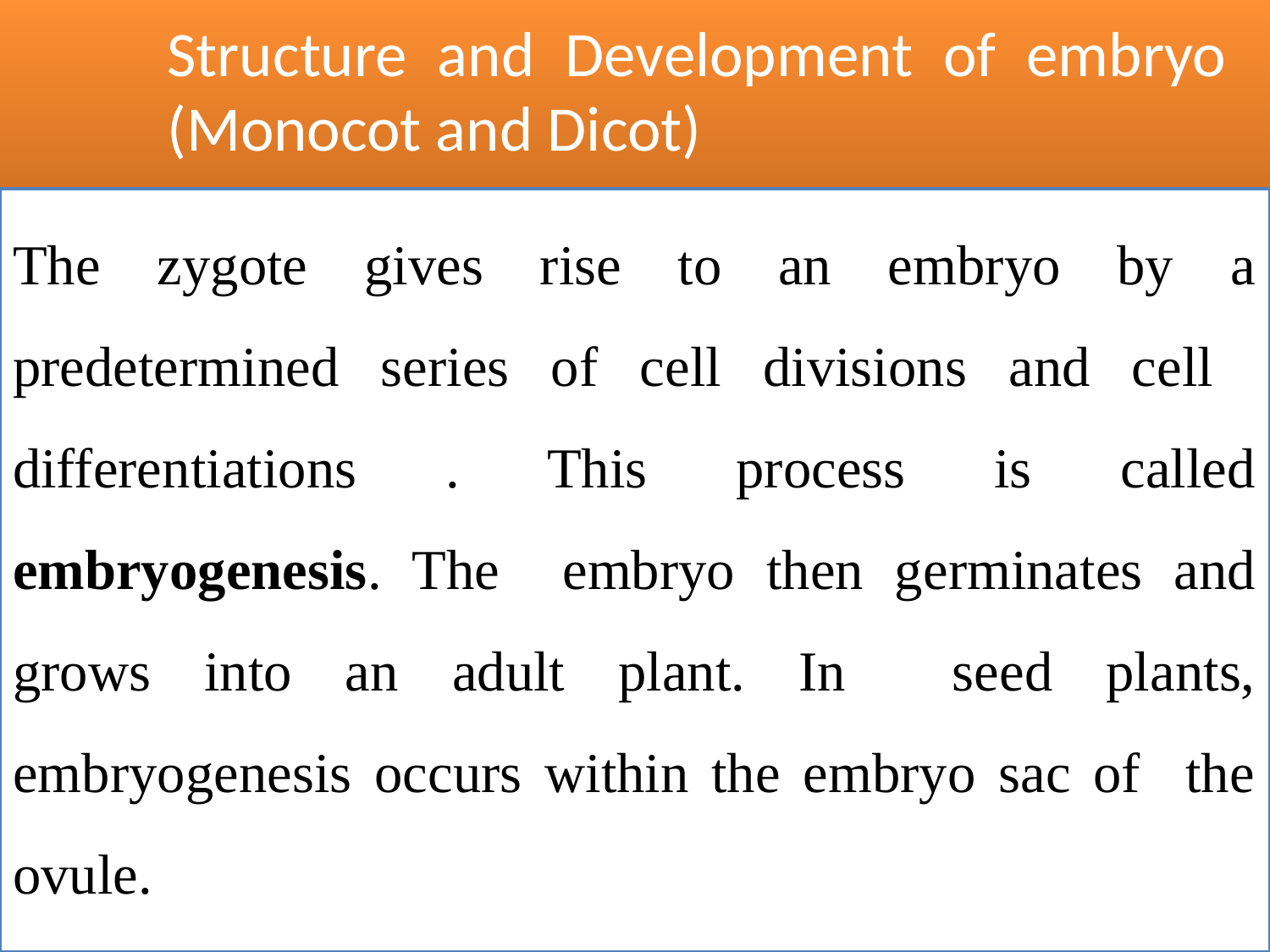

# Structure and Development of embryo (Monocot and Dicot)
The zygote gives rise to an embryo by a predetermined series of cell divisions and cell  differentiations . This process is called embryogenesis. The  embryo then germinates and grows into an adult plant. In  seed plants, embryogenesis occurs within the embryo sac of  the ovule.